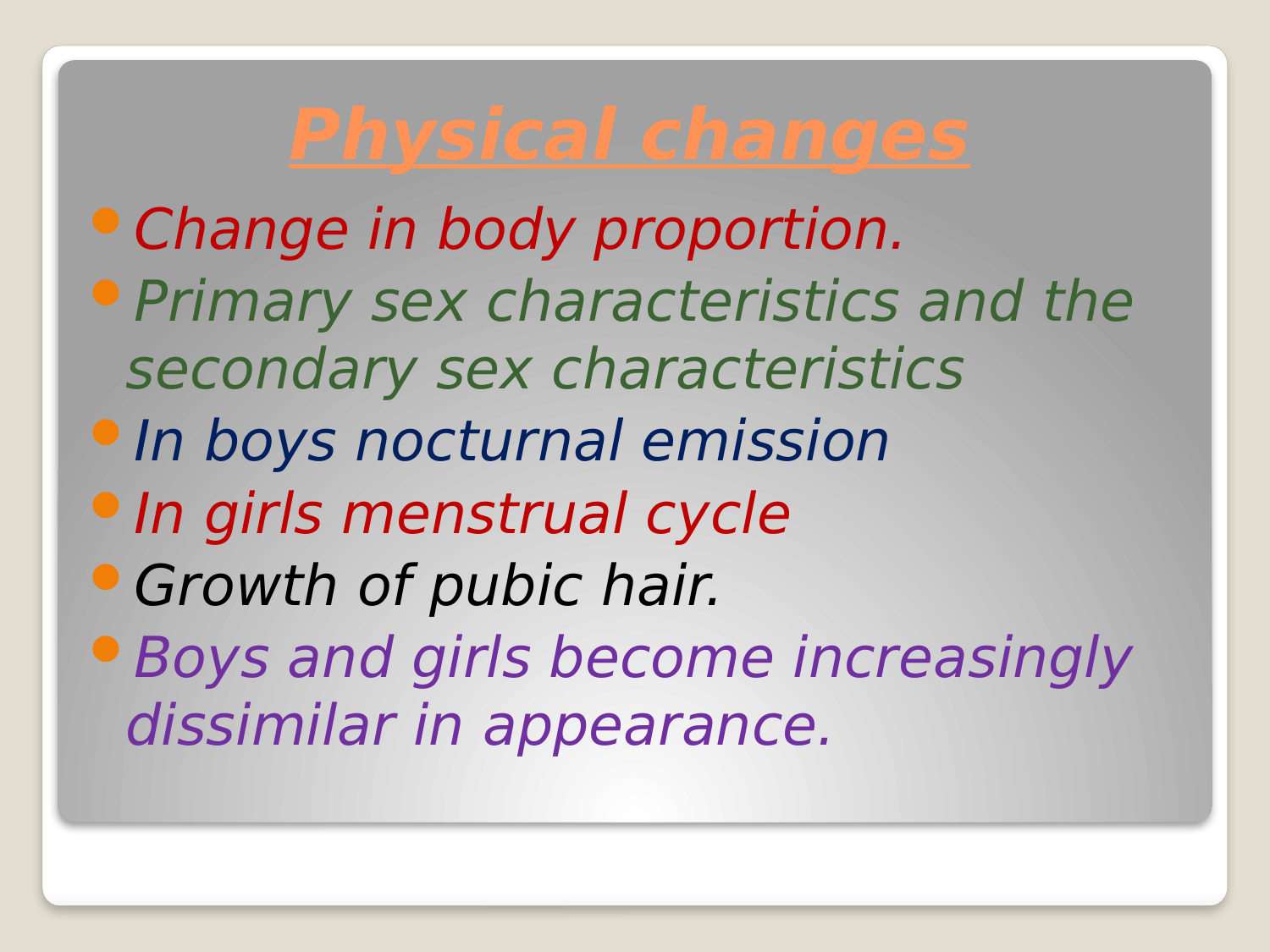

# Physical changes
Change in body proportion.
Primary sex characteristics and the secondary sex characteristics
In boys nocturnal emission
In girls menstrual cycle
Growth of pubic hair.
Boys and girls become increasingly dissimilar in appearance.